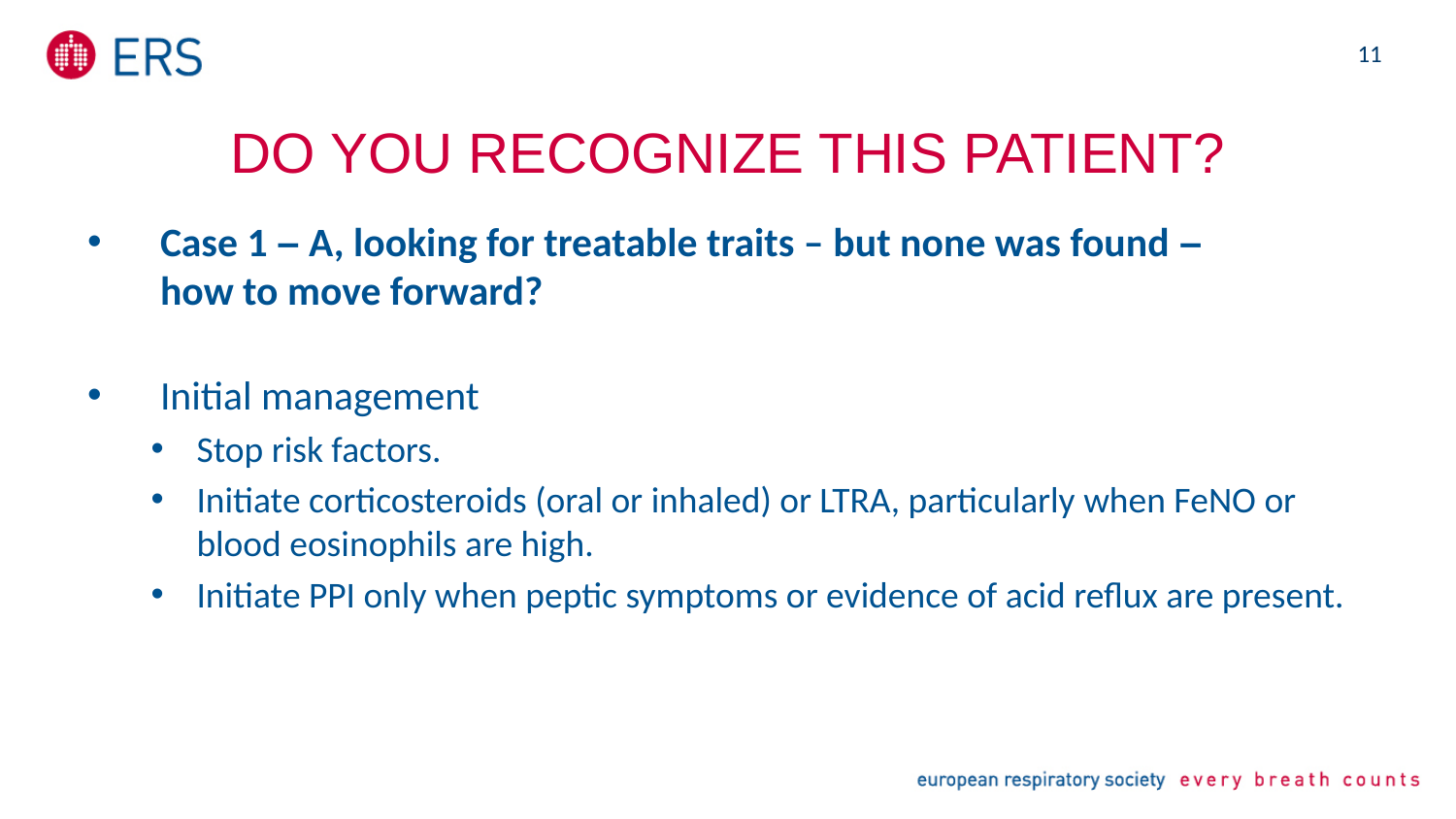

11
# Do you recognize this patient?
Case 1 – A, looking for treatable traits – but none was found –
how to move forward?
Initial management
Stop risk factors.
Initiate corticosteroids (oral or inhaled) or LTRA, particularly when FeNO or blood eosinophils are high.
Initiate PPI only when peptic symptoms or evidence of acid reflux are present.